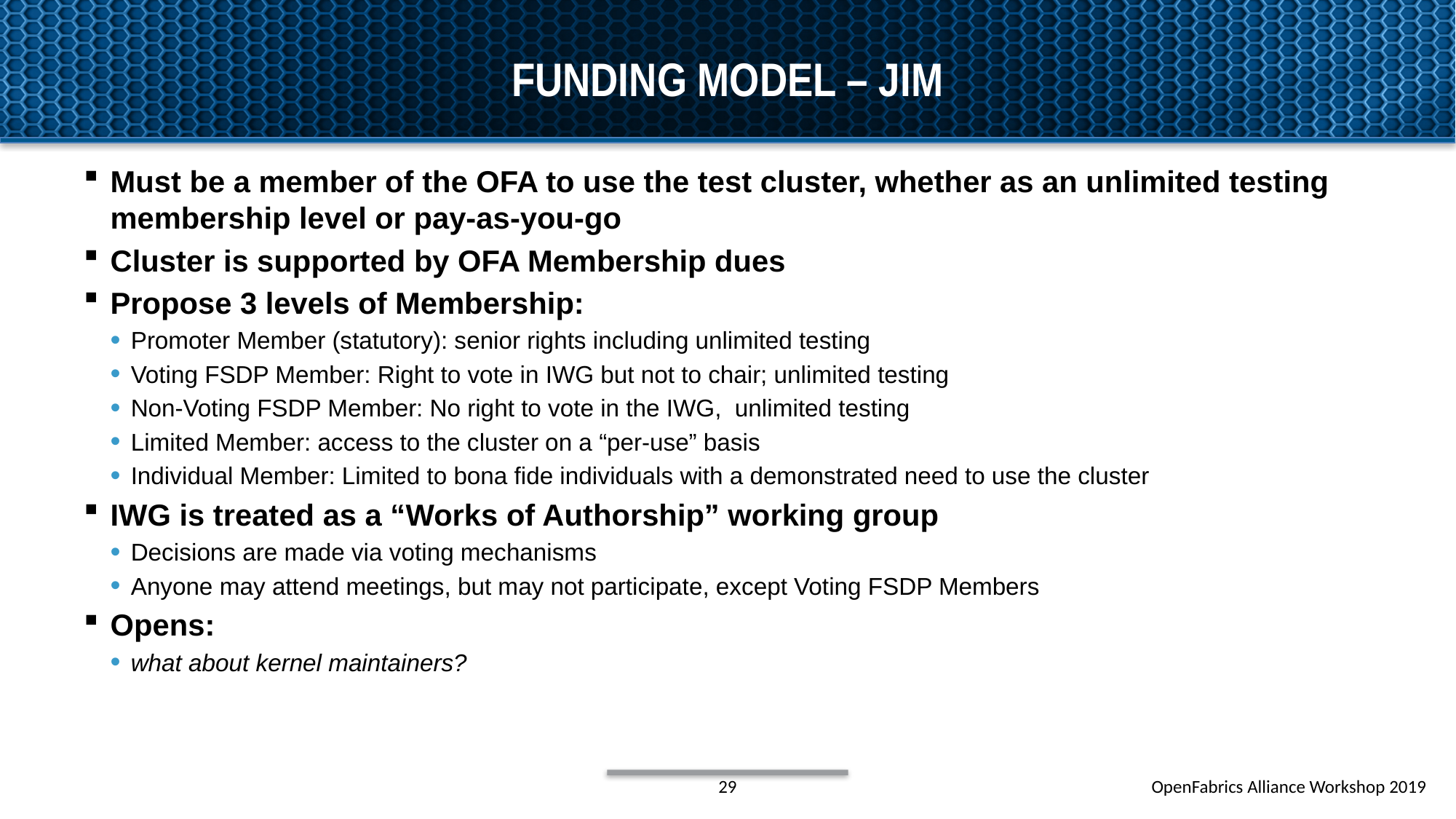

# Funding model – jim
Must be a member of the OFA to use the test cluster, whether as an unlimited testing membership level or pay-as-you-go
Cluster is supported by OFA Membership dues
Propose 3 levels of Membership:
Promoter Member (statutory): senior rights including unlimited testing
Voting FSDP Member: Right to vote in IWG but not to chair; unlimited testing
Non-Voting FSDP Member: No right to vote in the IWG,  unlimited testing
Limited Member: access to the cluster on a “per-use” basis
Individual Member: Limited to bona fide individuals with a demonstrated need to use the cluster
IWG is treated as a “Works of Authorship” working group
Decisions are made via voting mechanisms
Anyone may attend meetings, but may not participate, except Voting FSDP Members
Opens:
what about kernel maintainers?
29
OpenFabrics Alliance Workshop 2019